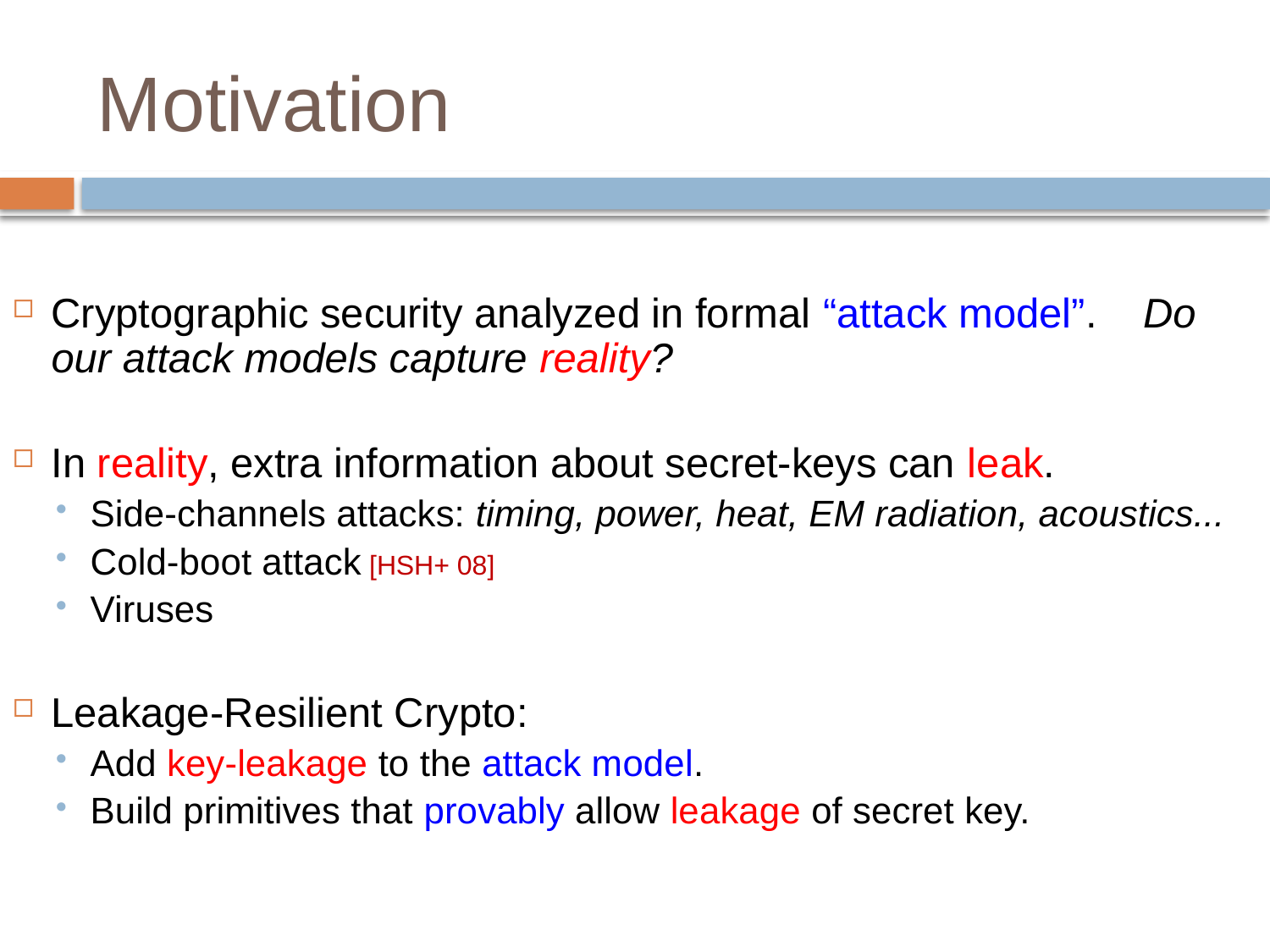

# Motivation
Cryptographic security analyzed in formal “attack model”.    Do our attack models capture reality?

In reality, extra information about secret-keys can leak.
Side-channels attacks: timing, power, heat, EM radiation, acoustics...
Cold-boot attack [HSH+ 08]
Viruses

Leakage-Resilient Crypto:
Add key-leakage to the attack model.
Build primitives that provably allow leakage of secret key.